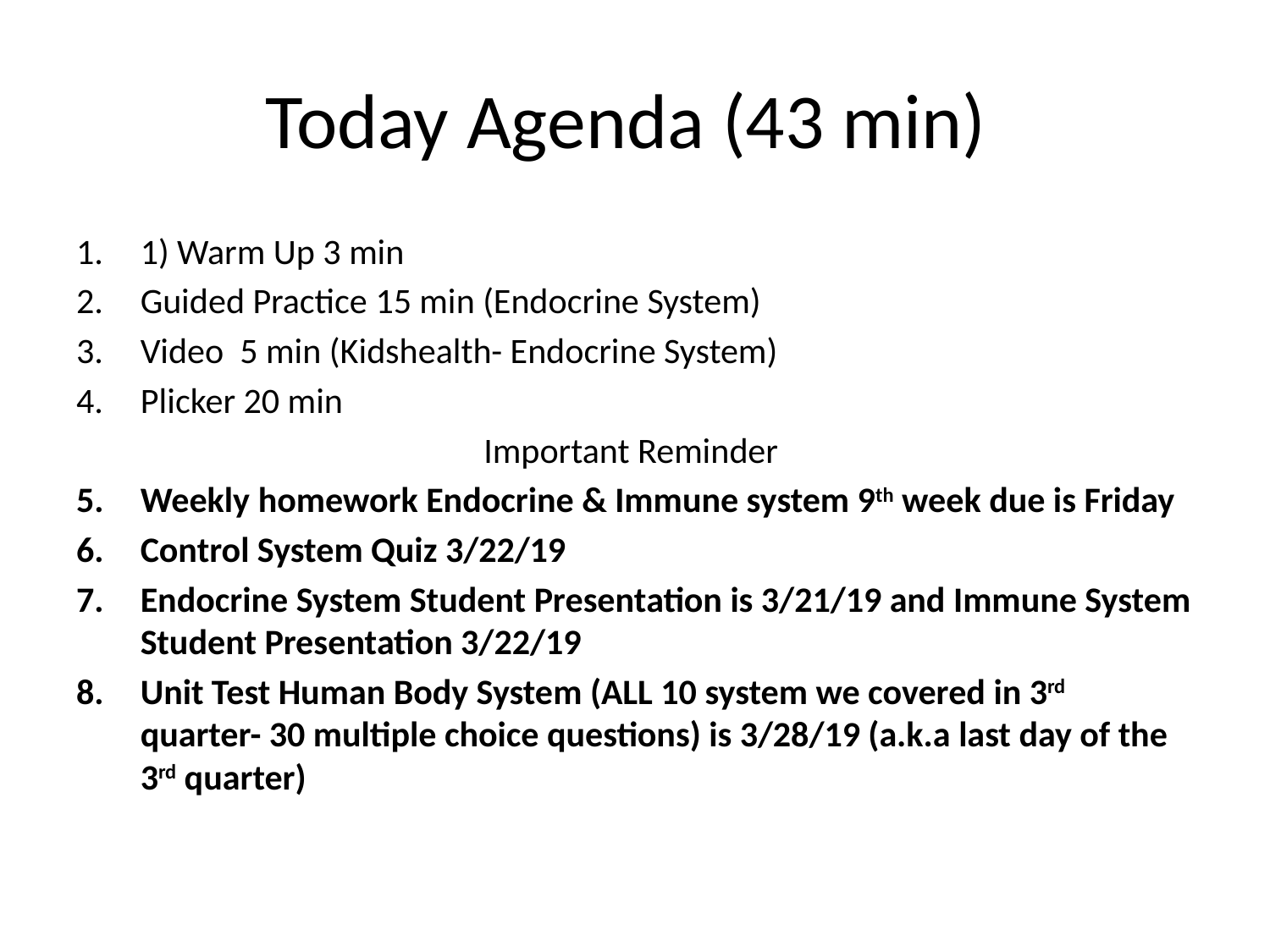

# Today Agenda (43 min)
1) Warm Up 3 min
Guided Practice 15 min (Endocrine System)
Video  5 min (Kidshealth- Endocrine System)
Plicker 20 min
Important Reminder
Weekly homework Endocrine & Immune system 9th week due is Friday
Control System Quiz 3/22/19
Endocrine System Student Presentation is 3/21/19 and Immune System Student Presentation 3/22/19
Unit Test Human Body System (ALL 10 system we covered in 3rd quarter- 30 multiple choice questions) is 3/28/19 (a.k.a last day of the 3rd quarter)